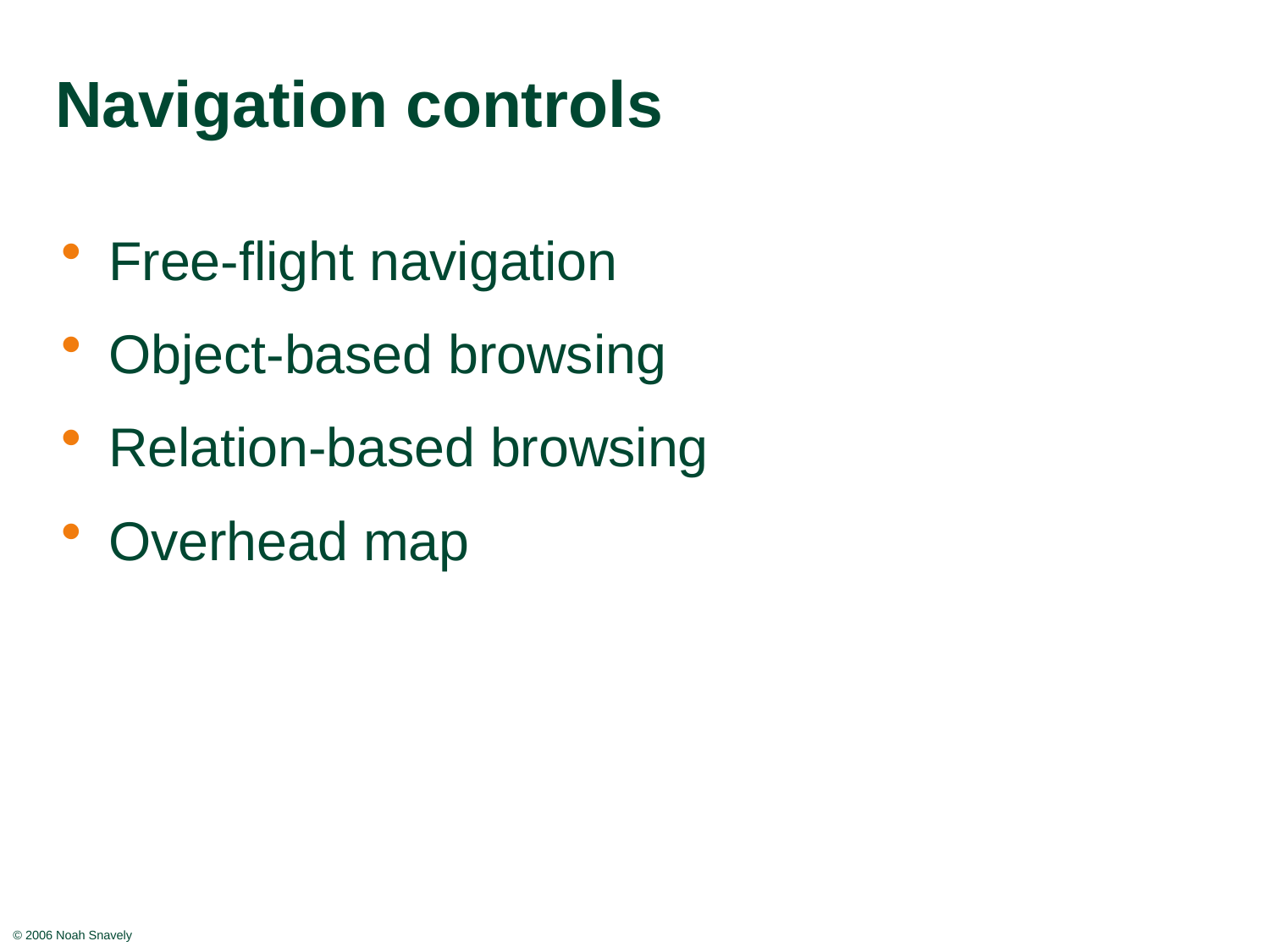

# Navigation controls
Free-flight navigation
Object-based browsing
Relation-based browsing
Overhead map